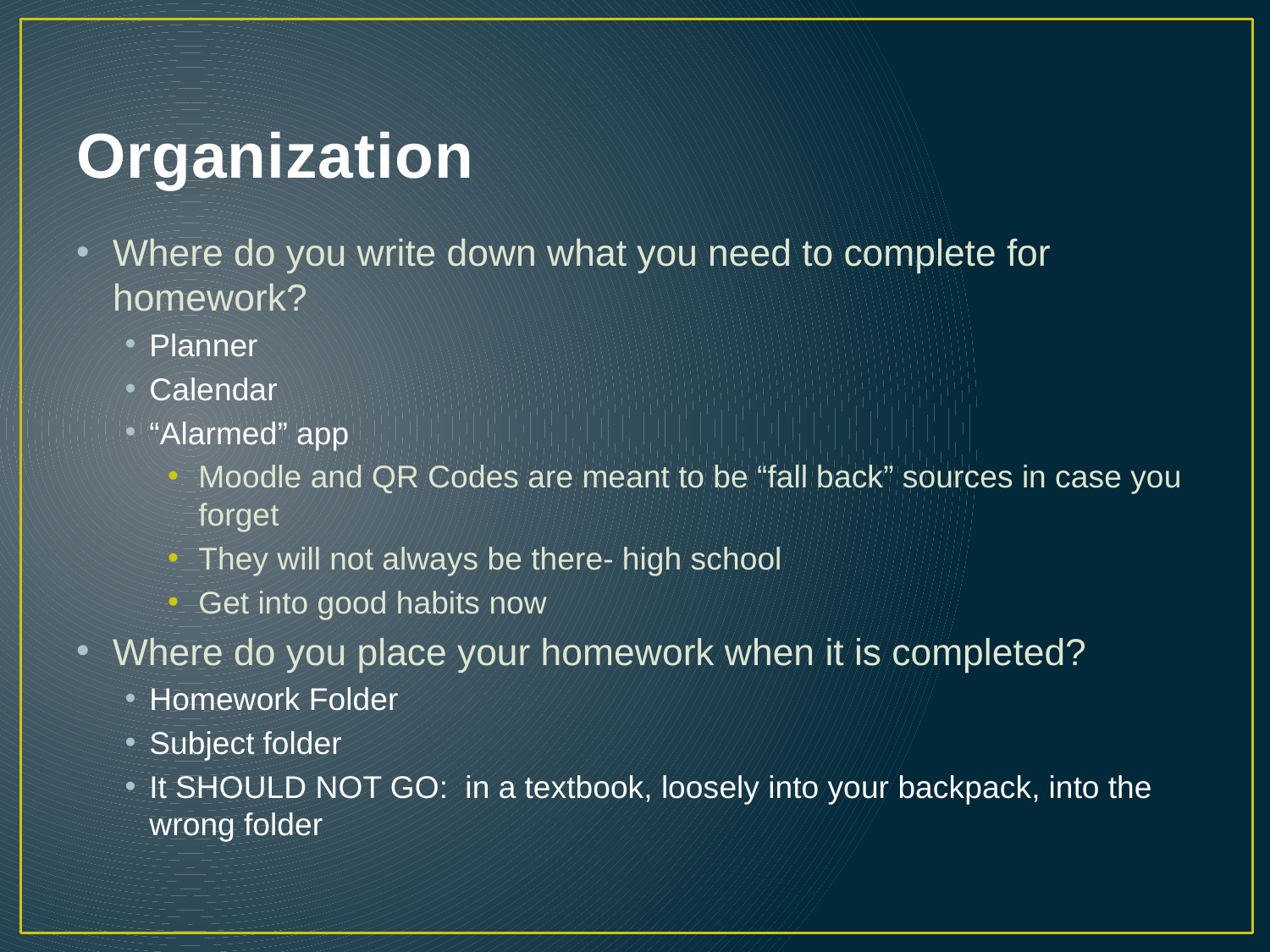

# Organization
Where do you write down what you need to complete for homework?
Planner
Calendar
“Alarmed” app
Moodle and QR Codes are meant to be “fall back” sources in case you forget
They will not always be there- high school
Get into good habits now
Where do you place your homework when it is completed?
Homework Folder
Subject folder
It SHOULD NOT GO:  in a textbook, loosely into your backpack, into the wrong folder